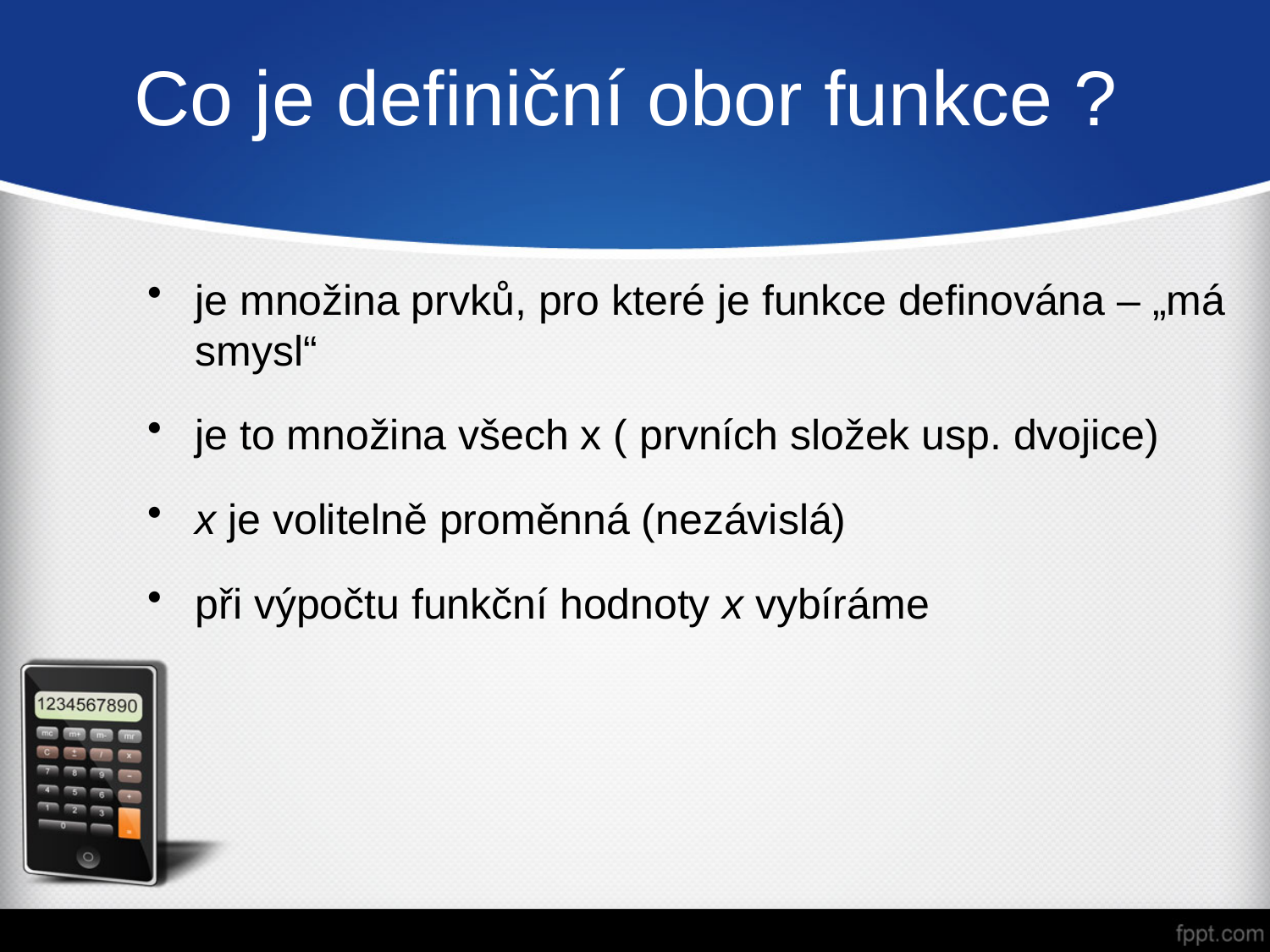

# Co je definiční obor funkce ?
je množina prvků, pro které je funkce definována – „má smysl“
je to množina všech x ( prvních složek usp. dvojice)
x je volitelně proměnná (nezávislá)
při výpočtu funkční hodnoty x vybíráme